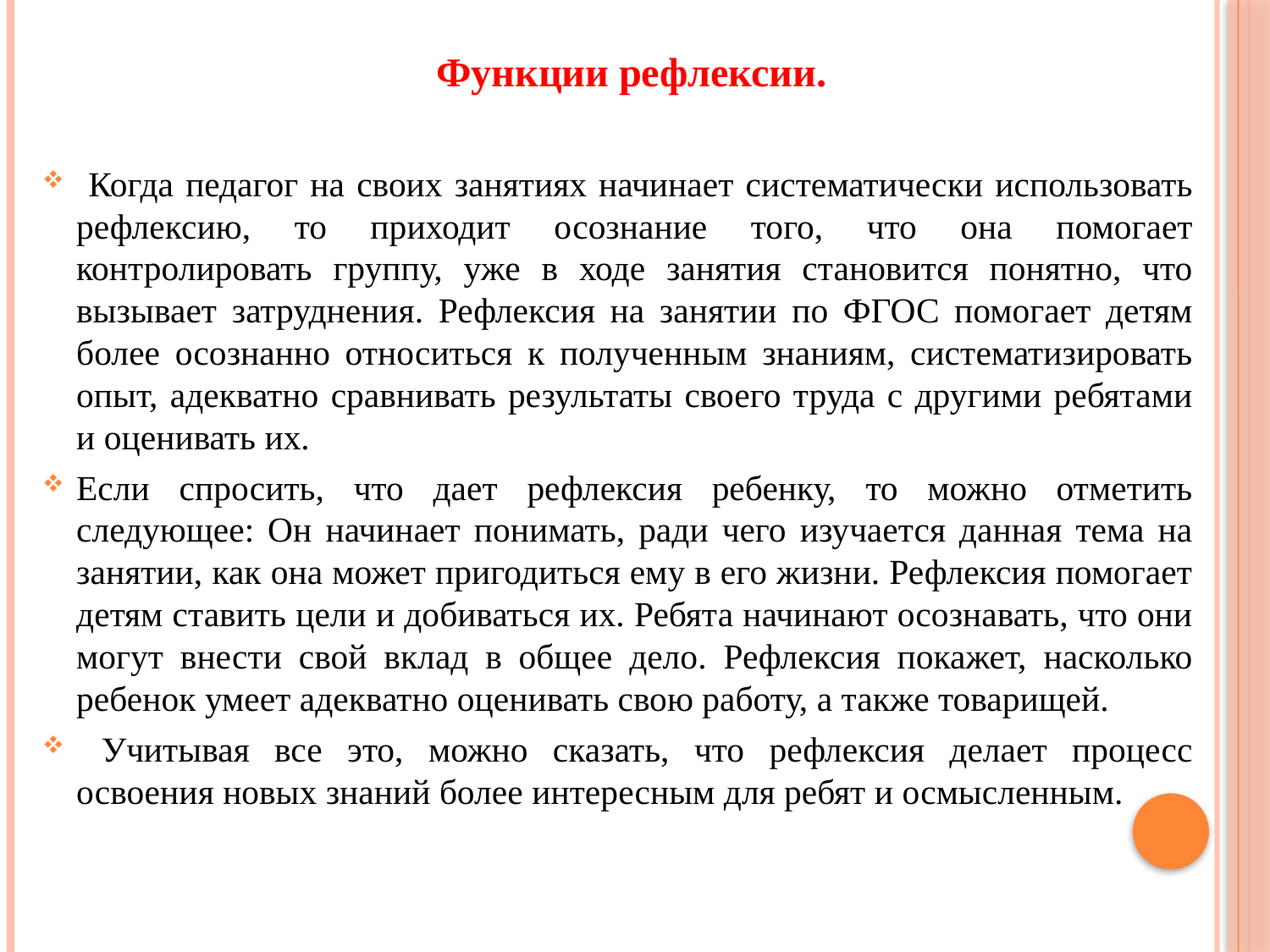

Функции рефлексии.

 Когда педагог на своих занятиях начинает систематически использовать рефлексию, то приходит осознание того, что она помогает контролировать группу, уже в ходе занятия становится понятно, что вызывает затруднения. Рефлексия на занятии по ФГОС помогает детям более осознанно относиться к полученным знаниям, систематизировать опыт, адекватно сравнивать результаты своего труда с другими ребятами и оценивать их.
Если спросить, что дает рефлексия ребенку, то можно отметить следующее: Он начинает понимать, ради чего изучается данная тема на занятии, как она может пригодиться ему в его жизни. Рефлексия помогает детям ставить цели и добиваться их. Ребята начинают осознавать, что они могут внести свой вклад в общее дело. Рефлексия покажет, насколько ребенок умеет адекватно оценивать свою работу, а также товарищей.
 Учитывая все это, можно сказать, что рефлексия делает процесс освоения новых знаний более интересным для ребят и осмысленным.